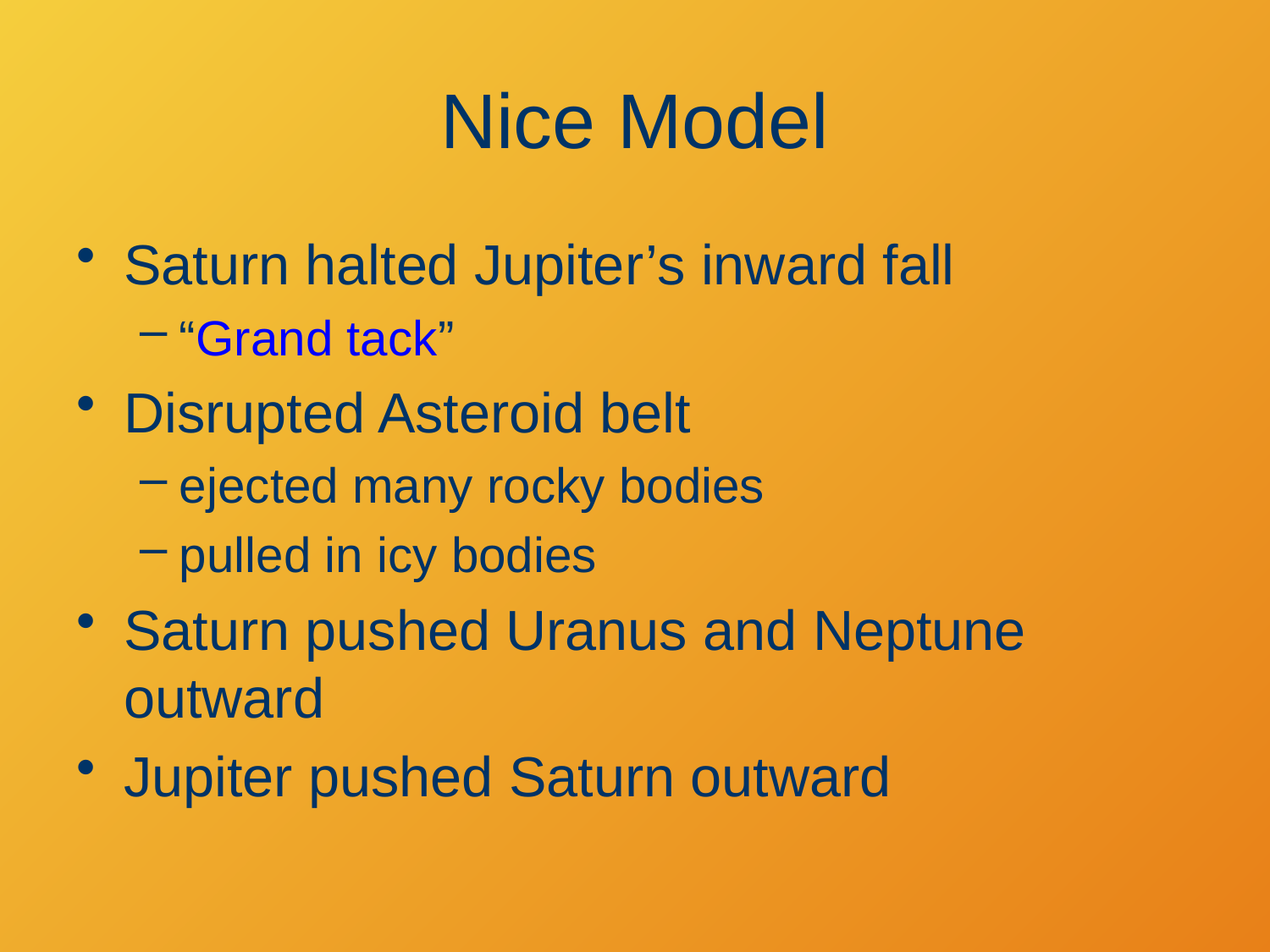

# Nice Model
Saturn halted Jupiter’s inward fall
“Grand tack”
Disrupted Asteroid belt
ejected many rocky bodies
pulled in icy bodies
Saturn pushed Uranus and Neptune outward
Jupiter pushed Saturn outward